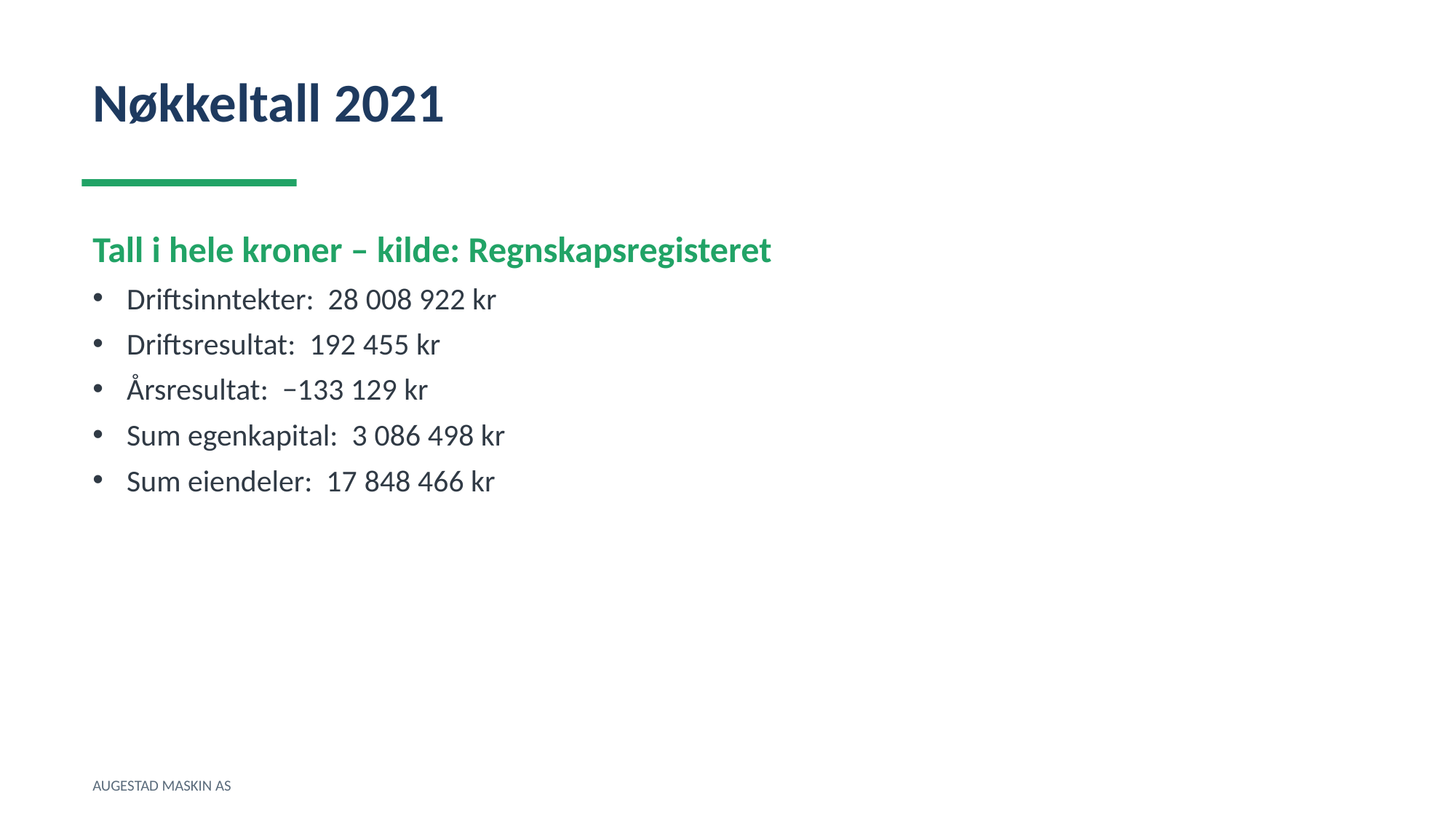

Nøkkeltall 2021

Tall i hele kroner – kilde: Regnskapsregisteret
Driftsinntekter:  28 008 922 kr
Driftsresultat:  192 455 kr
Årsresultat:  −133 129 kr
Sum egenkapital:  3 086 498 kr
Sum eiendeler:  17 848 466 kr
AUGESTAD MASKIN AS